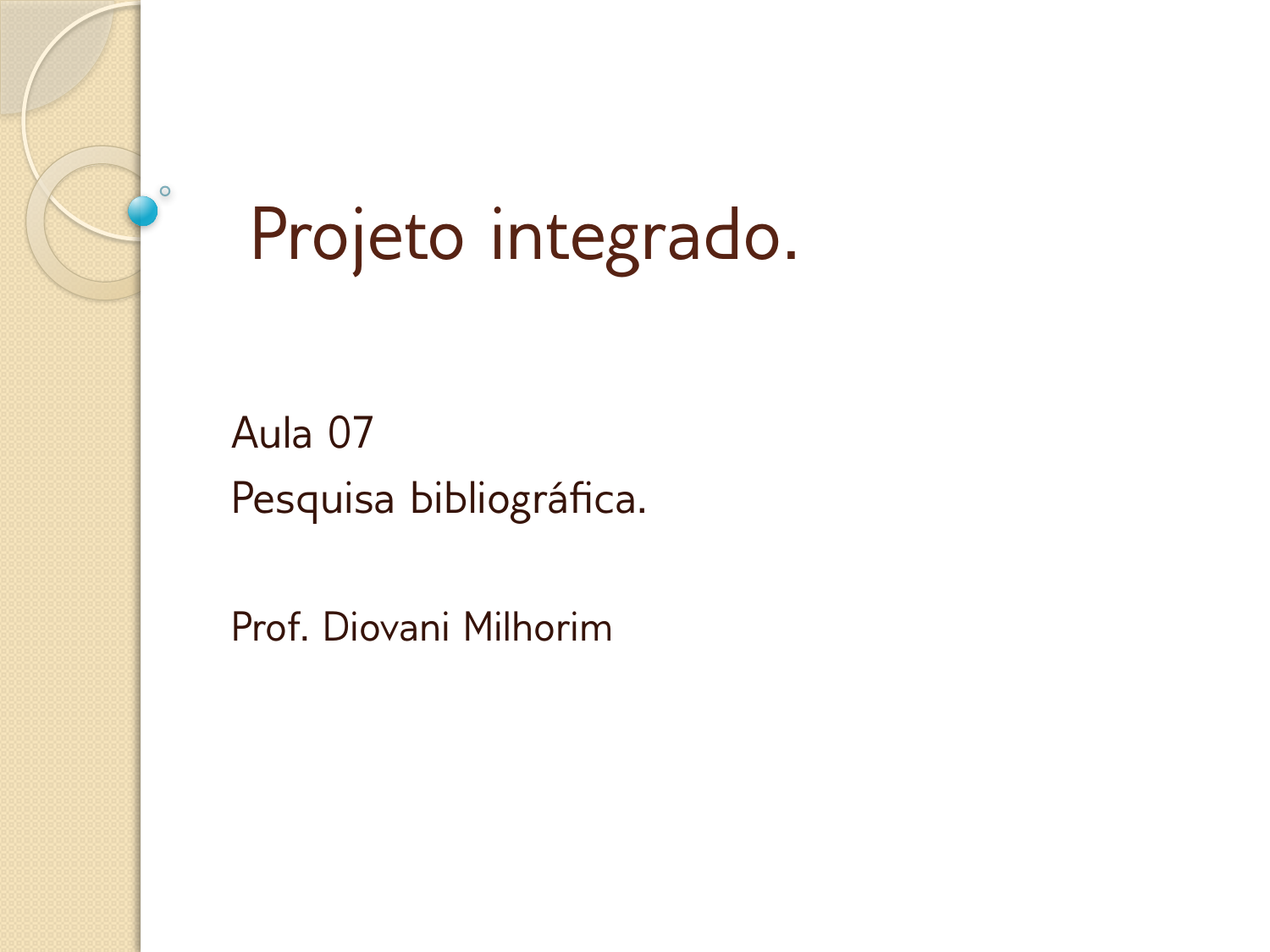

# Projeto integrado.
Aula 07
Pesquisa bibliográfica.

Prof. Diovani Milhorim